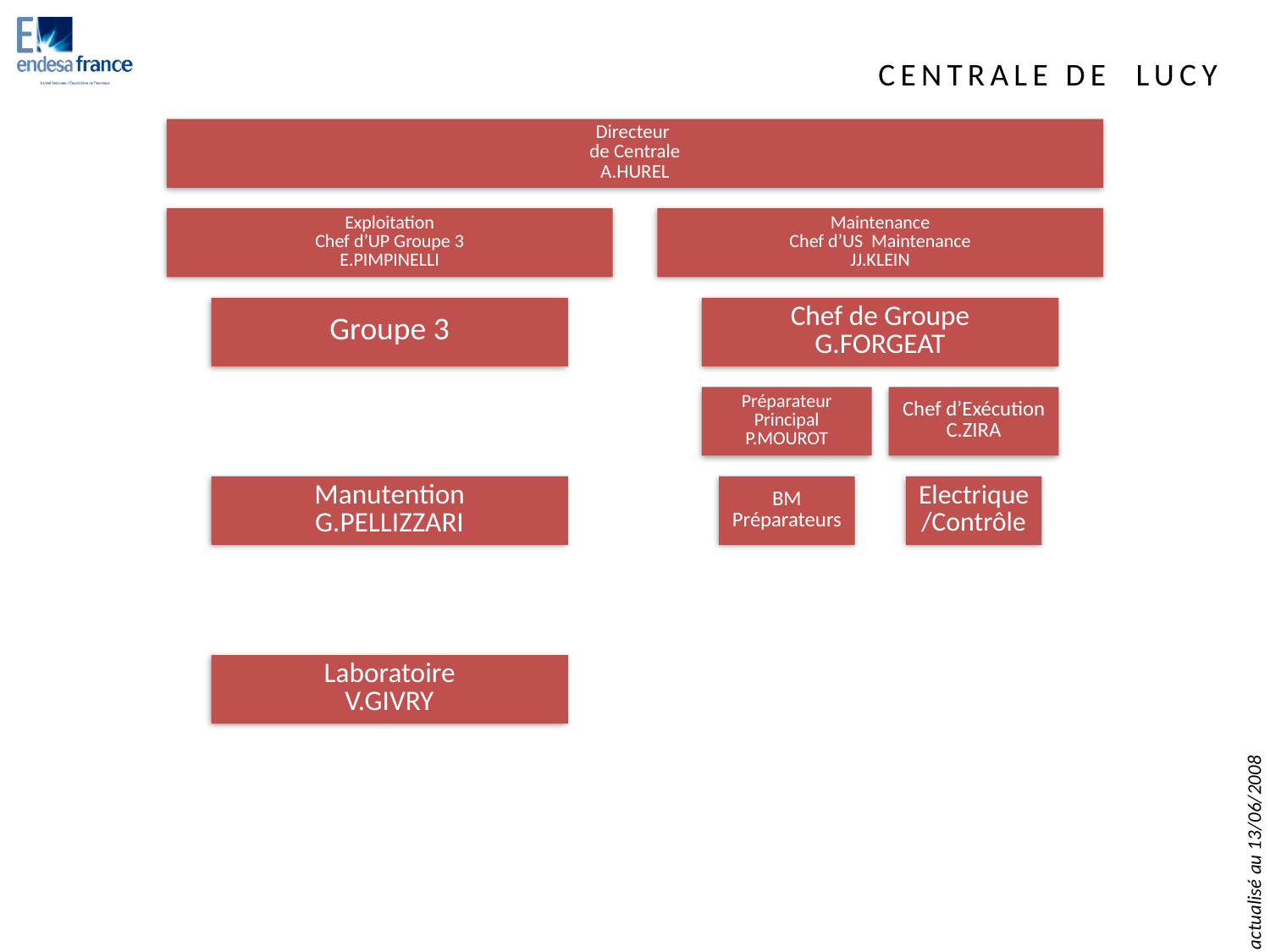

CENTRALE DE  LUCY
Directeur
de Centrale
A.HUREL
Exploitation
Chef d’UP Groupe 3
E.PIMPINELLI
Maintenance
Chef d’US  Maintenance
JJ.KLEIN
Laboratoire
V.GIVRY
Manutention
G.PELLIZZARI
Groupe 3
Chef de Groupe
G.FORGEAT
Préparateur Principal
P.MOUROT
Chef d’Exécution
C.ZIRA
BM Préparateurs
Electrique/Contrôle